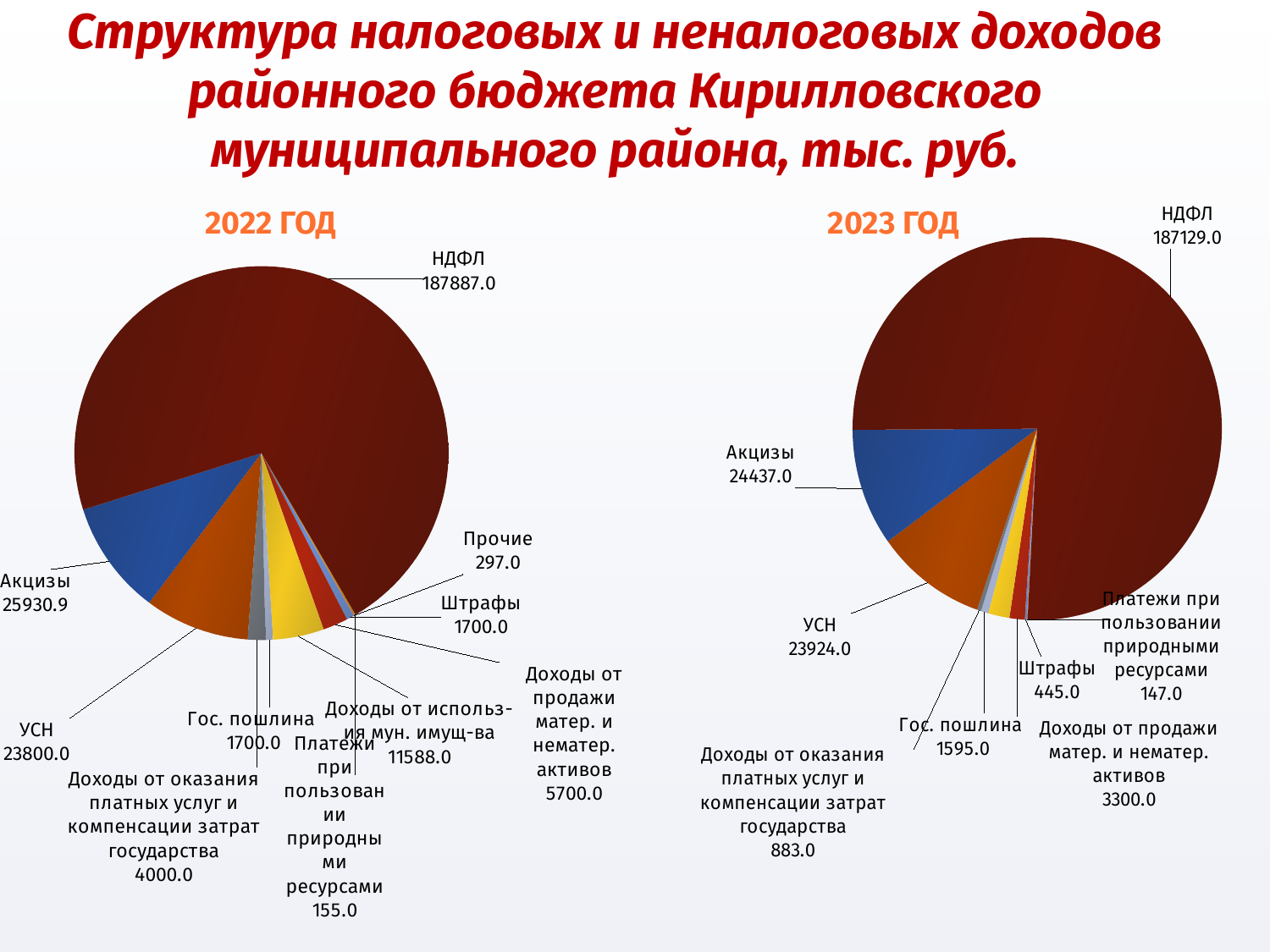

# Структура налоговых и неналоговых доходов районного бюджета Кирилловского муниципального района, тыс. руб.

### Chart

| Category | Столбец1 |
|---|---|
| Платежи при пользовании природными ресурсами | 147.0 |
| Штрафы | 445.0 |
| Доходы от продажи матер. и нематер. активов | 3300.0 |
| Доходы от использ-ия мун. имущ-ва | 4595.0 |
| Гос. пошлина  | 1595.0 |
| Доходы от оказания платных услуг и компенсации затрат государства | 883.0 |
| УСН | 23924.0 |
| Акцизы | 24437.0 |
| НДФЛ | 187129.0 |

### Chart

| Category | Столбец1 |
|---|---|
| Прочие | 297.0 |
| Штрафы | 1700.0 |
| Доходы от продажи матер. и нематер. активов | 5700.0 |
| Доходы от использ-ия мун. имущ-ва | 11588.0 |
| Гос. пошлина  | 1700.0 |
| Доходы от оказания платных услуг и компенсации затрат государства | 4000.0 |
| УСН | 23800.0 |
| Акцизы | 25930.9 |
| НДФЛ | 187887.0 |
| Платежи при пользовании природными ресурсами | 155.0 |
2022 год
2023 год